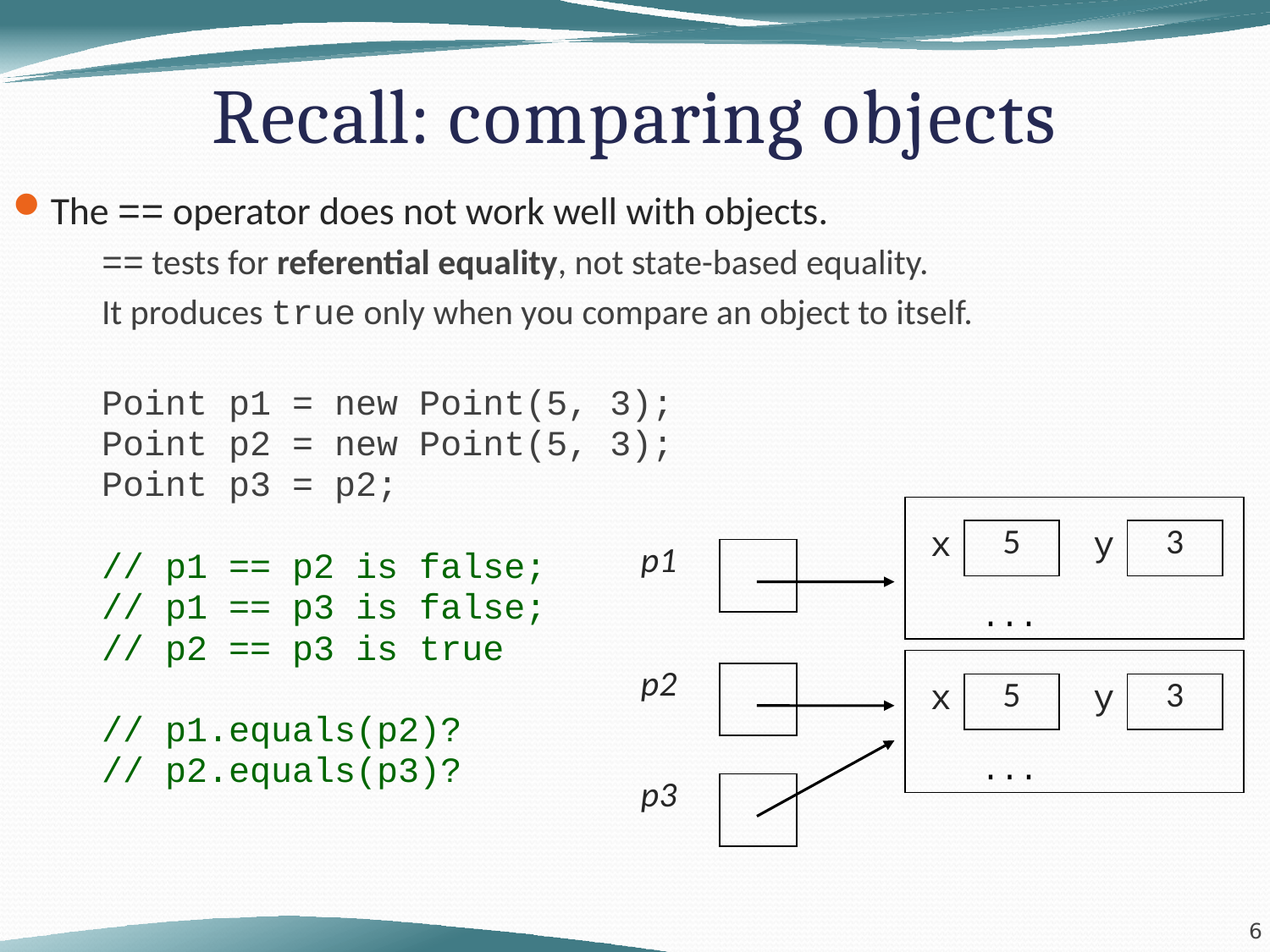

# Recall: comparing objects
The == operator does not work well with objects.
	== tests for referential equality, not state-based equality.
	It produces true only when you compare an object to itself.

	Point p1 = new Point(5, 3);
	Point p2 = new Point(5, 3);
	Point p3 = p2;

	// p1 == p2 is false;
	// p1 == p3 is false;
	// p2 == p3 is true

	// p1.equals(p2)?
	// p2.equals(p3)?

...
| x | 5 | y | 3 |
| --- | --- | --- | --- |
| p1 |  |
| --- | --- |

...
| p2 |  |
| --- | --- |
| x | 5 | y | 3 |
| --- | --- | --- | --- |

| p3 |  |
| --- | --- |